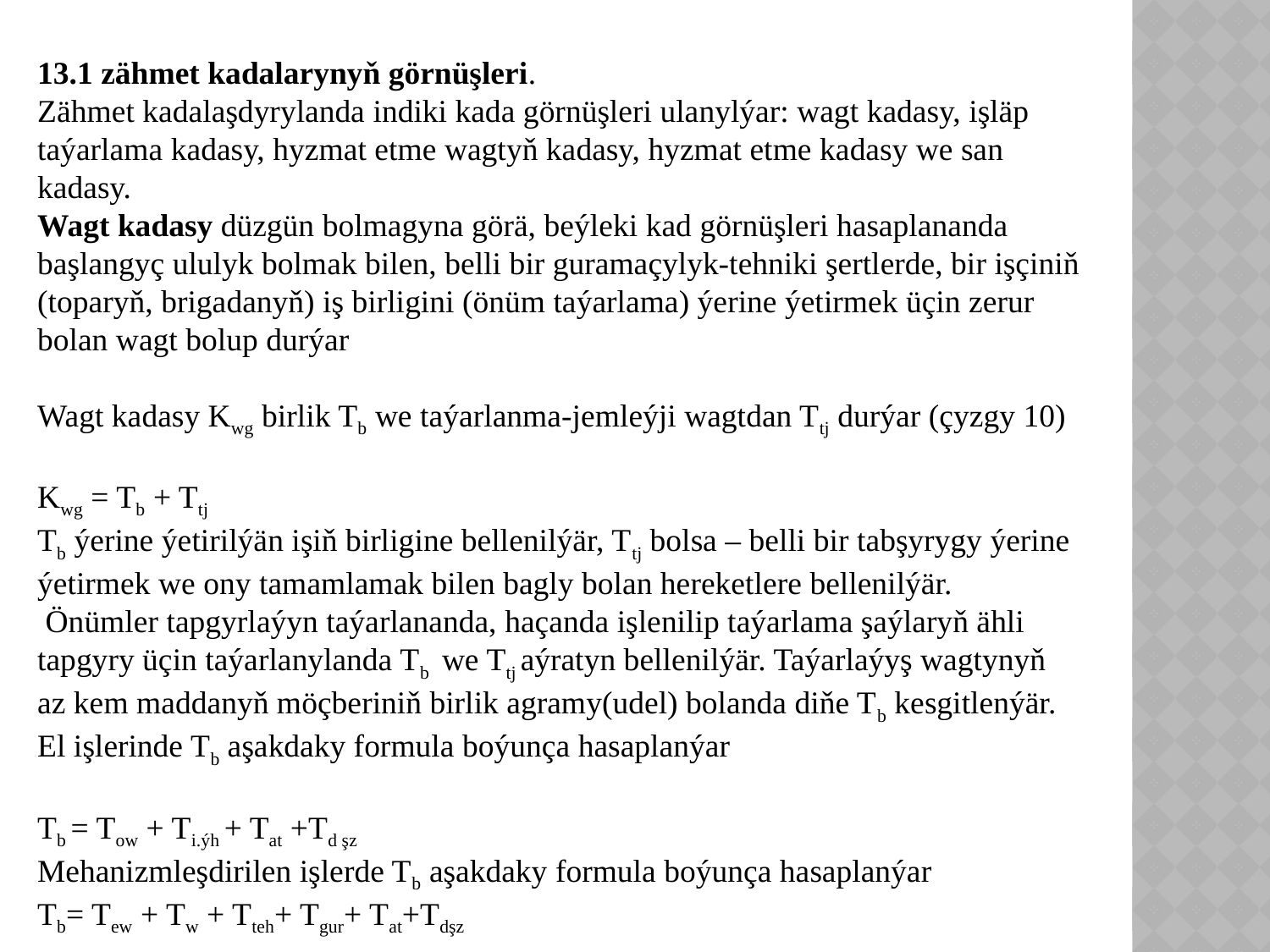

13.1 zähmet kadalarynyň görnüşleri.
Zähmet kadalaşdyrylanda indiki kada görnüşleri ulanylýar: wagt kadasy, işläp taýarlama kadasy, hyzmat etme wagtyň kadasy, hyzmat etme kadasy we san kadasy.
Wagt kadasy düzgün bolmagyna görä, beýleki kad görnüşleri hasaplananda başlangyç ululyk bolmak bilen, belli bir guramaçylyk-tehniki şertlerde, bir işçiniň (toparyň, brigadanyň) iş birligini (önüm taýarlama) ýerine ýetirmek üçin zerur bolan wagt bolup durýar

Wagt kadasy Kwg birlik Tb we taýarlanma-jemleýji wagtdan Ttj durýar (çyzgy 10)

Kwg = Tb + Ttj
Tb ýerine ýetirilýän işiň birligine bellenilýär, Ttj bolsa – belli bir tabşyrygy ýerine ýetirmek we ony tamamlamak bilen bagly bolan hereketlere bellenilýär.
 Önümler tapgyrlaýyn taýarlananda, haçanda işlenilip taýarlama şaýlaryň ähli tapgyry üçin taýarlanylanda Tb  we Ttj aýratyn bellenilýär. Taýarlaýyş wagtynyň az kem maddanyň möçberiniň birlik agramy(udel) bolanda diňe Tb kesgitlenýär.
El işlerinde Tb aşakdaky formula boýunça hasaplanýar

Tb = Tow + Ti.ýh + Tat +Td şz
Mehanizmleşdirilen işlerde Tb aşakdaky formula boýunça hasaplanýar
Tb= Tew + Tw + Tteh+ Tgur+ Tat+Tdşz